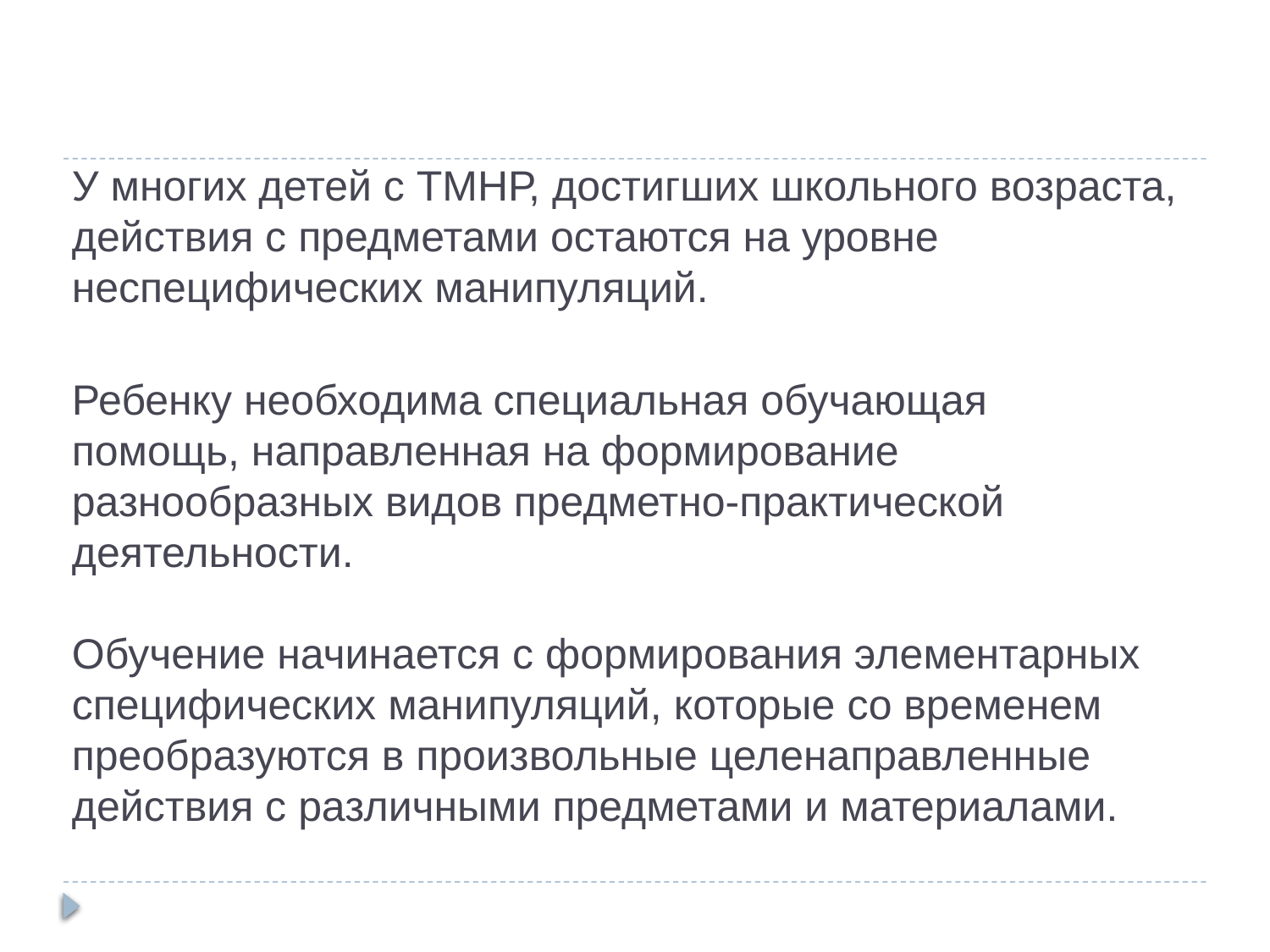

# У многих детей с ТМНР, достигших школьного возраста, действия с предметами остаются на уровне неспецифических манипуляций.
Ребенку необходима специальная обучающая помощь, направленная на формирование разнообразных видов предметно-практической деятельности.

Обучение начинается с формирования элементарных специфических манипуляций, которые со временем преобразуются в произвольные целенаправленные действия с различными предметами и материалами.